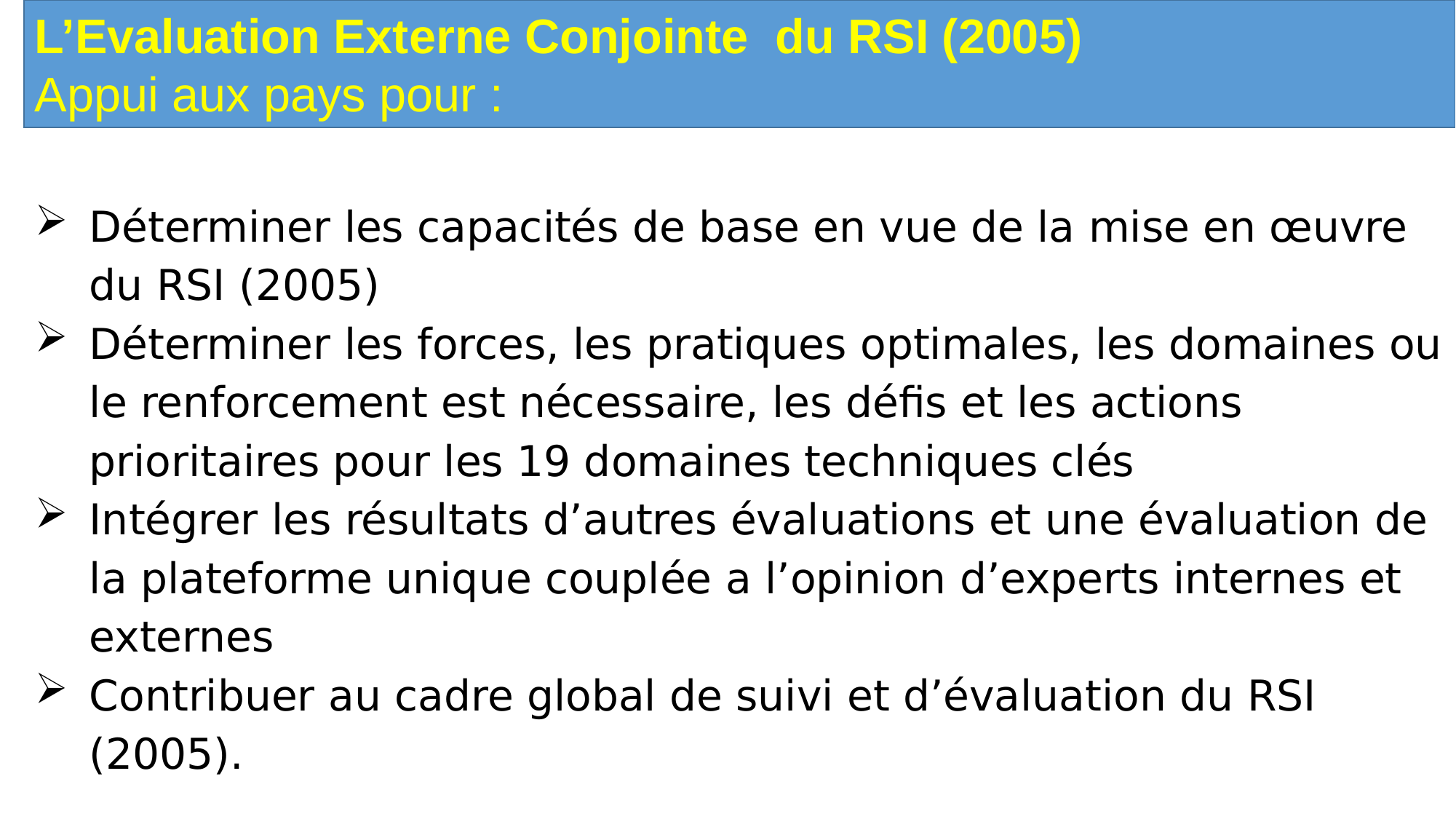

L’Evaluation Externe Conjointe  du RSI (2005)
Appui aux pays pour :

Déterminer les capacités de base en vue de la mise en œuvre du RSI (2005)
Déterminer les forces, les pratiques optimales, les domaines ou le renforcement est nécessaire, les défis et les actions prioritaires pour les 19 domaines techniques clés
Intégrer les résultats d’autres évaluations et une évaluation de la plateforme unique couplée a l’opinion d’experts internes et externes
Contribuer au cadre global de suivi et d’évaluation du RSI (2005).